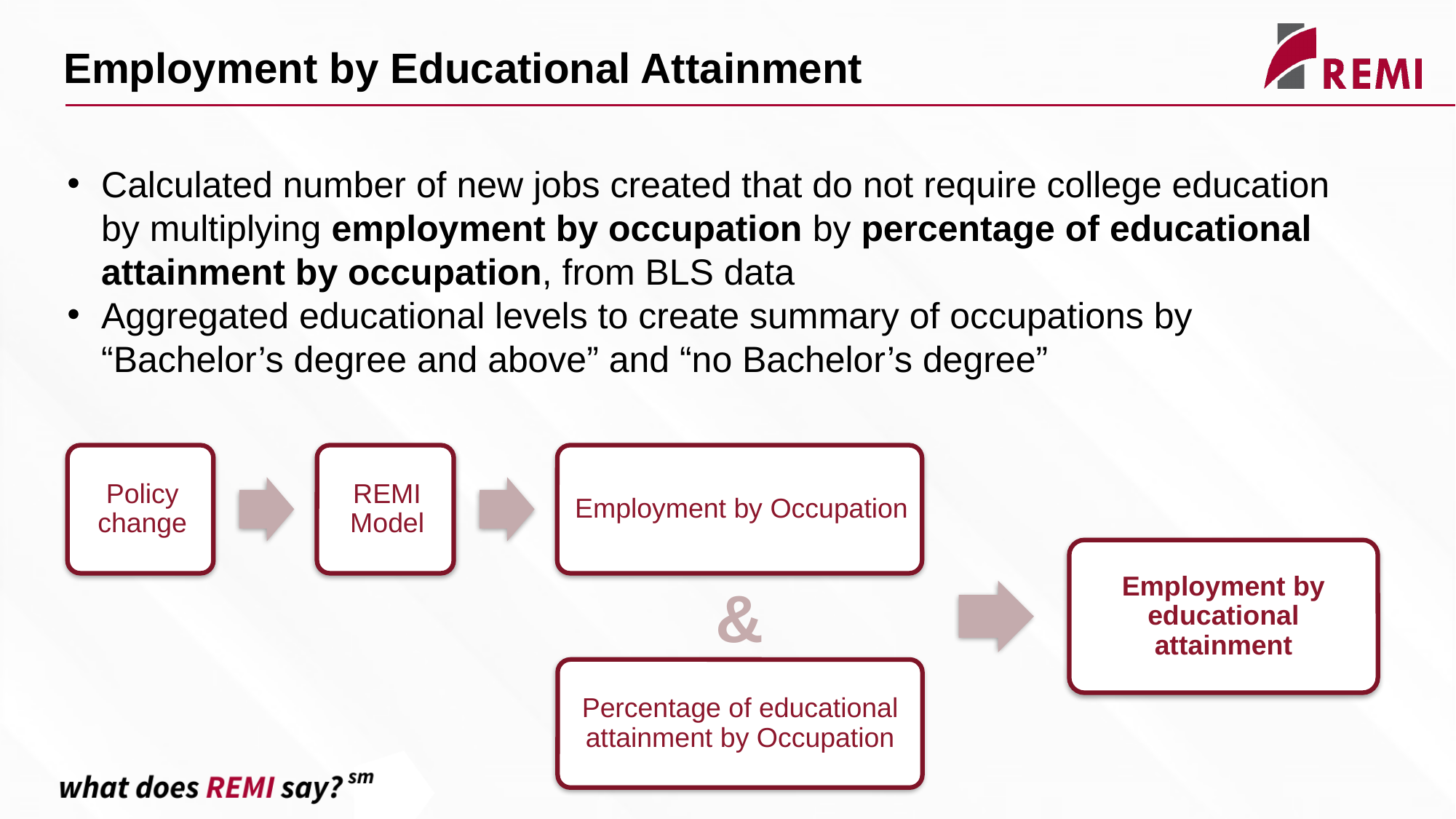

Employment by Educational Attainment
Calculated number of new jobs created that do not require college education by multiplying employment by occupation by percentage of educational attainment by occupation, from BLS data​​
Aggregated educational levels to create summary of occupations by “Bachelor’s degree and above” and “no Bachelor’s degree”​
Policy change

REMI Model

Employment by Occupation

Employment by educational attainment
&

Percentage of educational attainment by Occupation